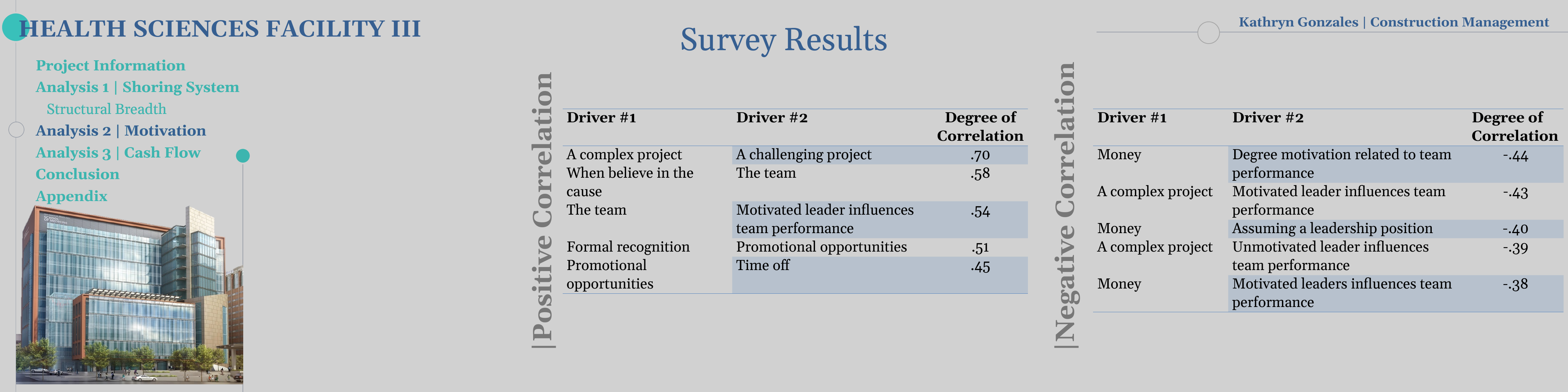

Survey Results
|Negative Correlation
|Positive Correlation
| Driver #1 | Driver #2 | Degree of Correlation |
| --- | --- | --- |
| A complex project | A challenging project | .70 |
| When believe in the cause | The team | .58 |
| The team | Motivated leader influences team performance | .54 |
| Formal recognition | Promotional opportunities | .51 |
| Promotional opportunities | Time off | .45 |
| Driver #1 | Driver #2 | Degree of Correlation |
| --- | --- | --- |
| Money | Degree motivation related to team performance | -.44 |
| A complex project | Motivated leader influences team performance | -.43 |
| Money | Assuming a leadership position | -.40 |
| A complex project | Unmotivated leader influences team performance | -.39 |
| Money | Motivated leaders influences team performance | -.38 |